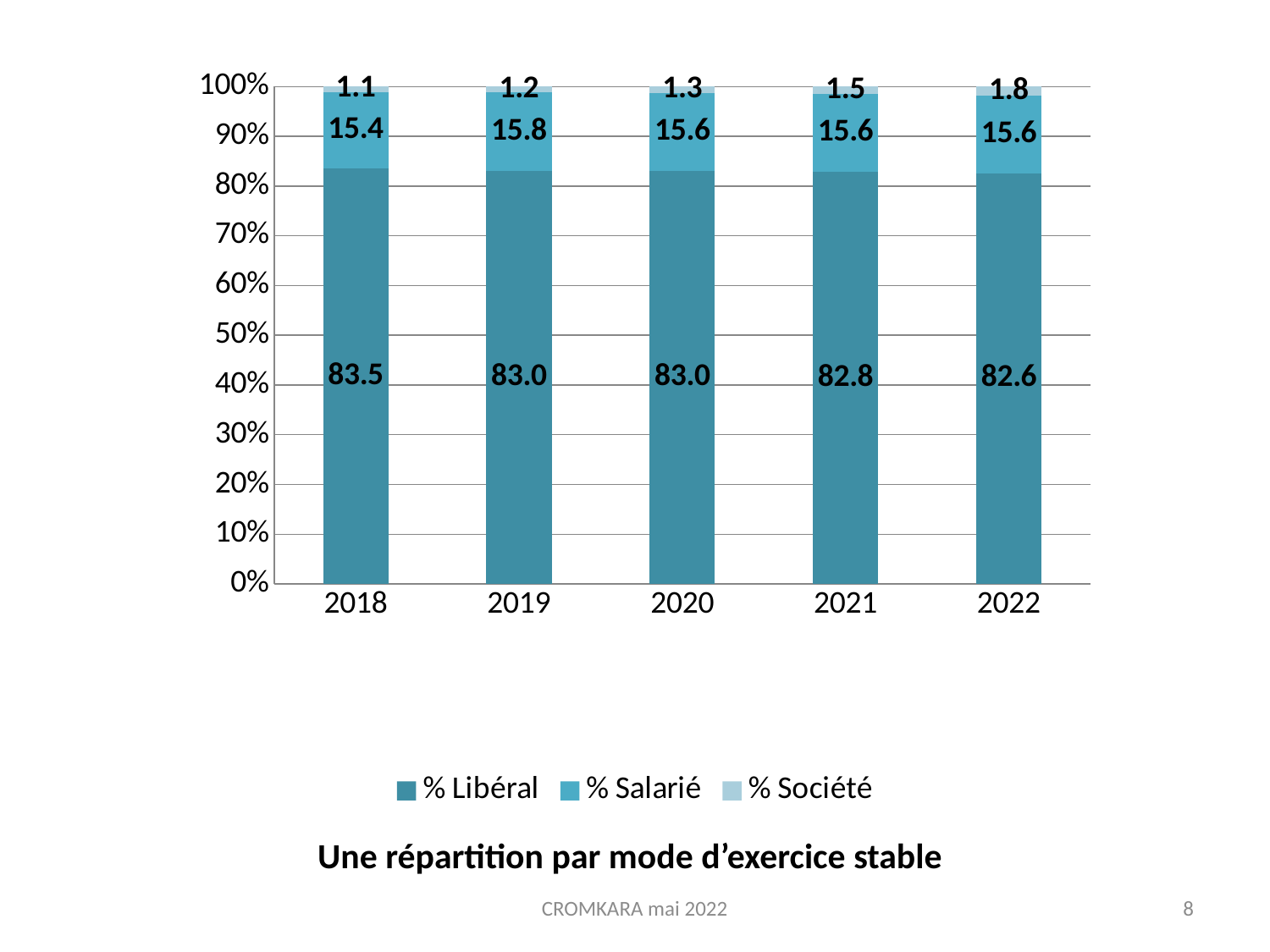

### Chart

| Category | % Libéral | % Salarié | % Société |
|---|---|---|---|
| 2018 | 83.49257805835134 | 15.372803275891506 | 1.1346186657566981 |
| 2019 | 83.00740617458547 | 15.769326787051668 | 1.2232670383623199 |
| 2020 | 83.03693570451435 | 15.619216222740807 | 1.3438480727448299 |
| 2021 | 82.84222014343621 | 15.622076707202996 | 1.5357031493607733 |
| 2022 | 82.57473336337688 | 15.600120174252663 | 1.8251464623704372 |
# Une répartition par mode d’exercice stable
CROMKARA mai 2022
8